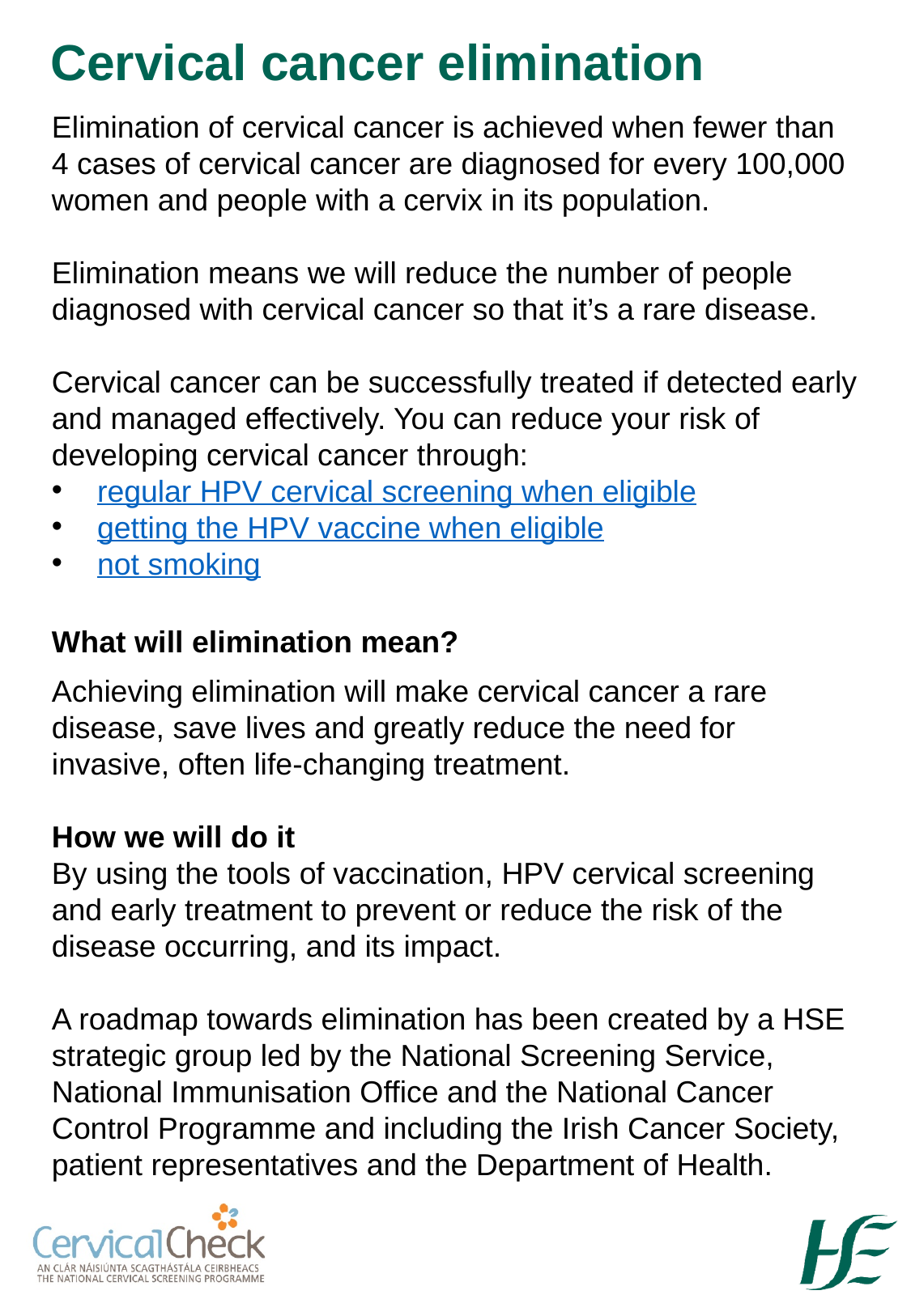

Cervical cancer elimination
Elimination of cervical cancer is achieved when fewer than 4 cases of cervical cancer are diagnosed for every 100,000 women and people with a cervix in its population.

Elimination means we will reduce the number of people diagnosed with cervical cancer so that it’s a rare disease.

Cervical cancer can be successfully treated if detected early and managed effectively. You can reduce your risk of developing cervical cancer through:
regular HPV cervical screening when eligible
getting the HPV vaccine when eligible
not smoking

What will elimination mean?
Achieving elimination will make cervical cancer a rare disease, save lives and greatly reduce the need for invasive, often life-changing treatment.

How we will do it
By using the tools of vaccination, HPV cervical screening and early treatment to prevent or reduce the risk of the disease occurring, and its impact.

A roadmap towards elimination has been created by a HSE strategic group led by the National Screening Service, National Immunisation Office and the National Cancer Control Programme and including the Irish Cancer Society, patient representatives and the Department of Health.